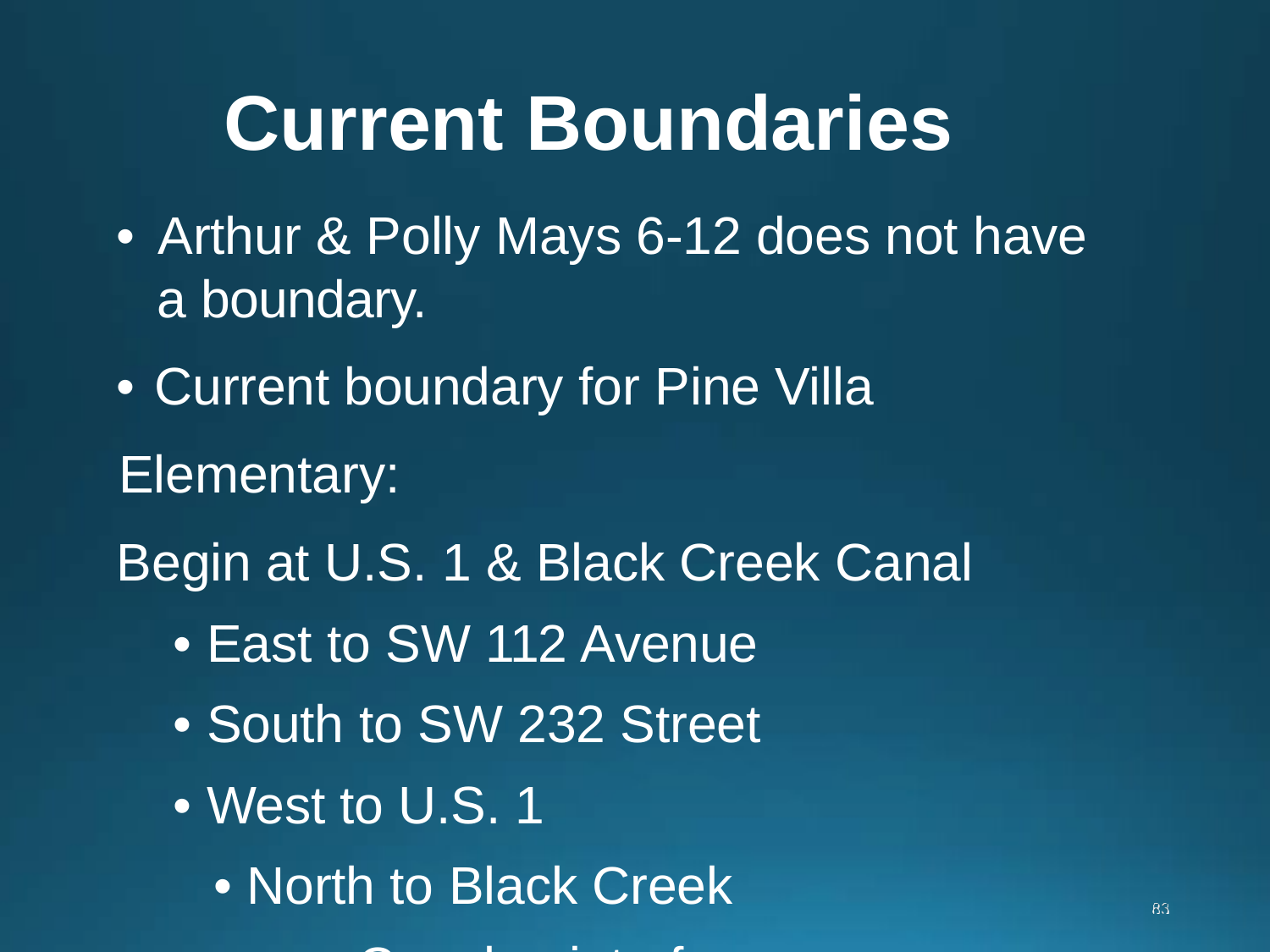

# Current Boundaries
•   Arthur & Polly Mays 6-12 does not have a boundary.
•  Current boundary for Pine Villa Elementary:
Begin at U.S. 1 & Black Creek Canal
• East to SW 112 Avenue
• South to SW 232 Street
• West to U.S. 1
• North to Black Creek Canal point of beginning.